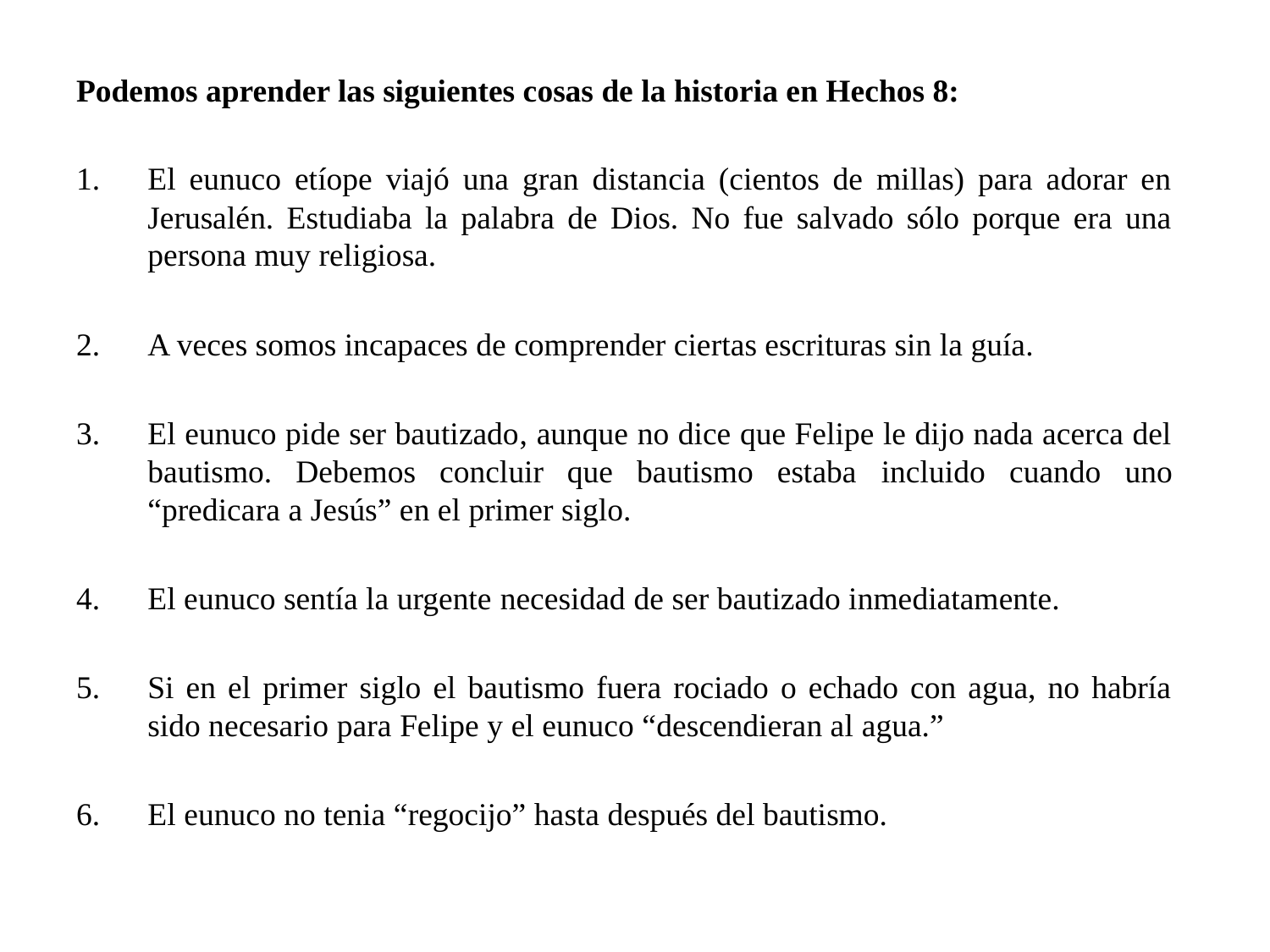

Podemos aprender las siguientes cosas de la historia en Hechos 8:

El eunuco etíope viajó una gran distancia (cientos de millas) para adorar en Jerusalén. Estudiaba la palabra de Dios. No fue salvado sólo porque era una persona muy religiosa.

A veces somos incapaces de comprender ciertas escrituras sin la guía.

El eunuco pide ser bautizado, aunque no dice que Felipe le dijo nada acerca del bautismo. Debemos concluir que bautismo estaba incluido cuando uno “predicara a Jesús” en el primer siglo.

El eunuco sentía la urgente necesidad de ser bautizado inmediatamente.

Si en el primer siglo el bautismo fuera rociado o echado con agua, no habría sido necesario para Felipe y el eunuco “descendieran al agua.”

El eunuco no tenia “regocijo” hasta después del bautismo.